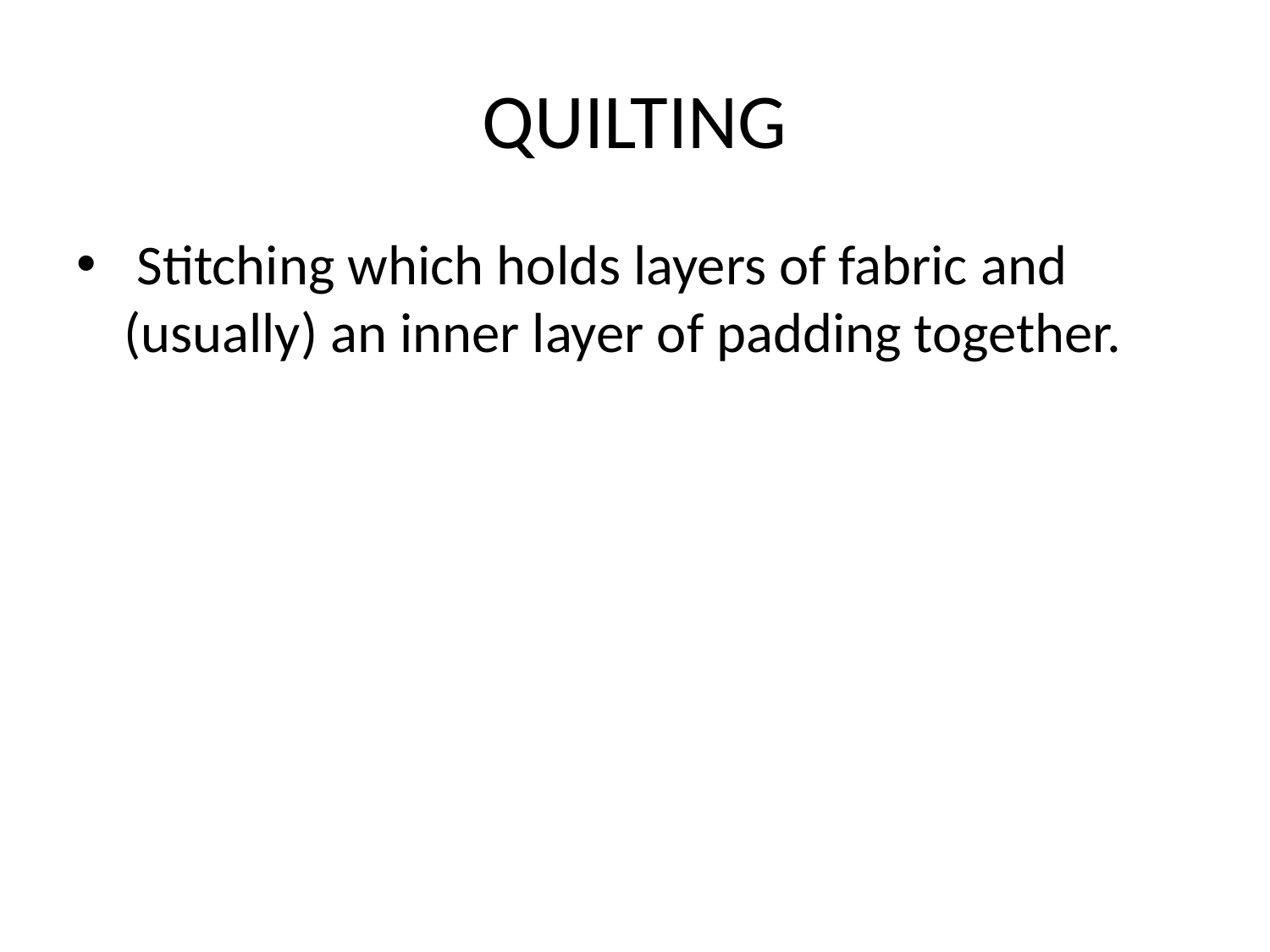

# QUILTING
 Stitching which holds layers of fabric and (usually) an inner layer of padding together.